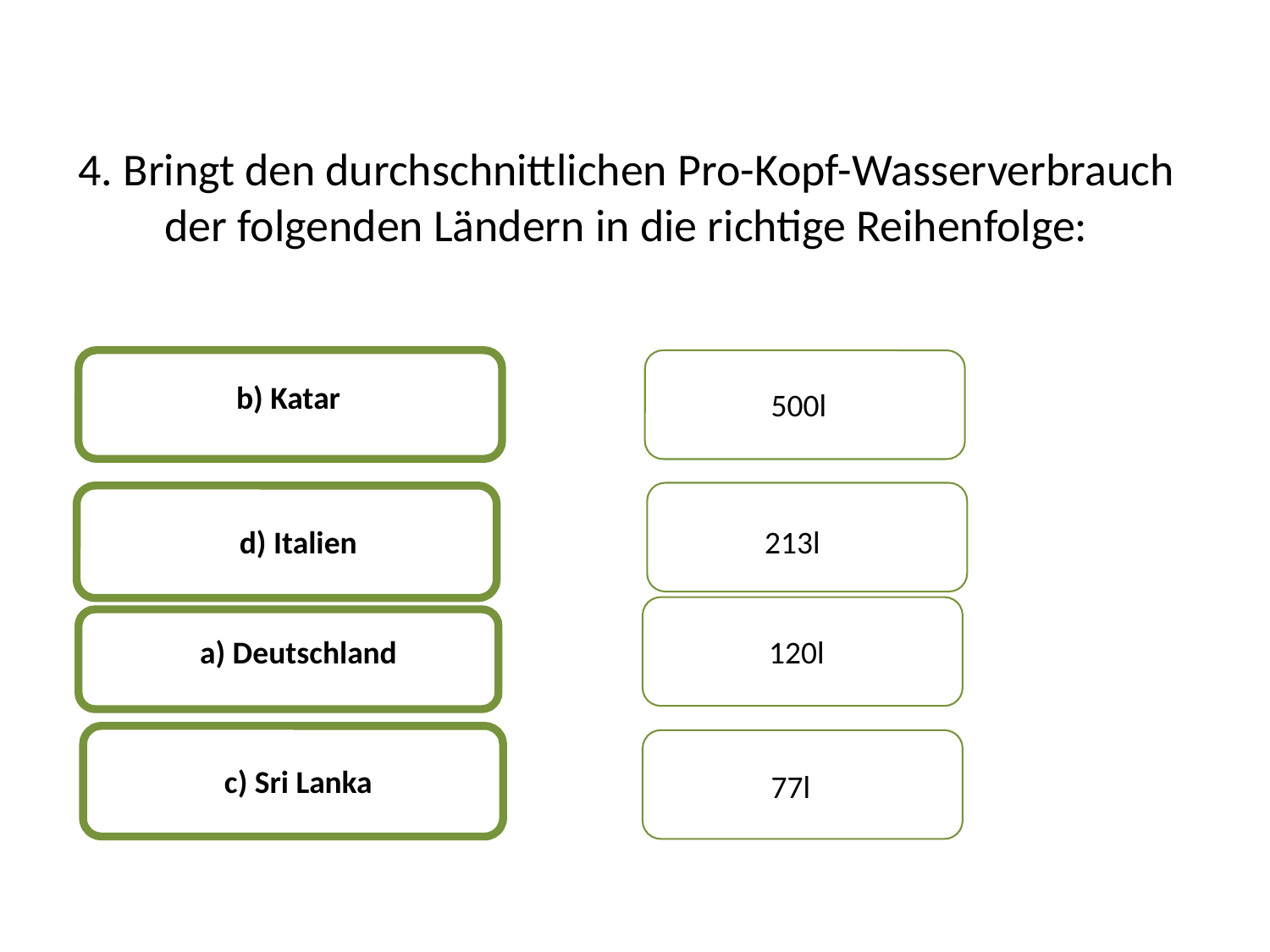

4. Bringt den durchschnittlichen Pro-Kopf-Wasserverbrauch der folgenden Ländern in die richtige Reihenfolge:

b) Katar
500l

d) Italien
213l

a) Deutschland
120l

c) Sri Lanka
77l